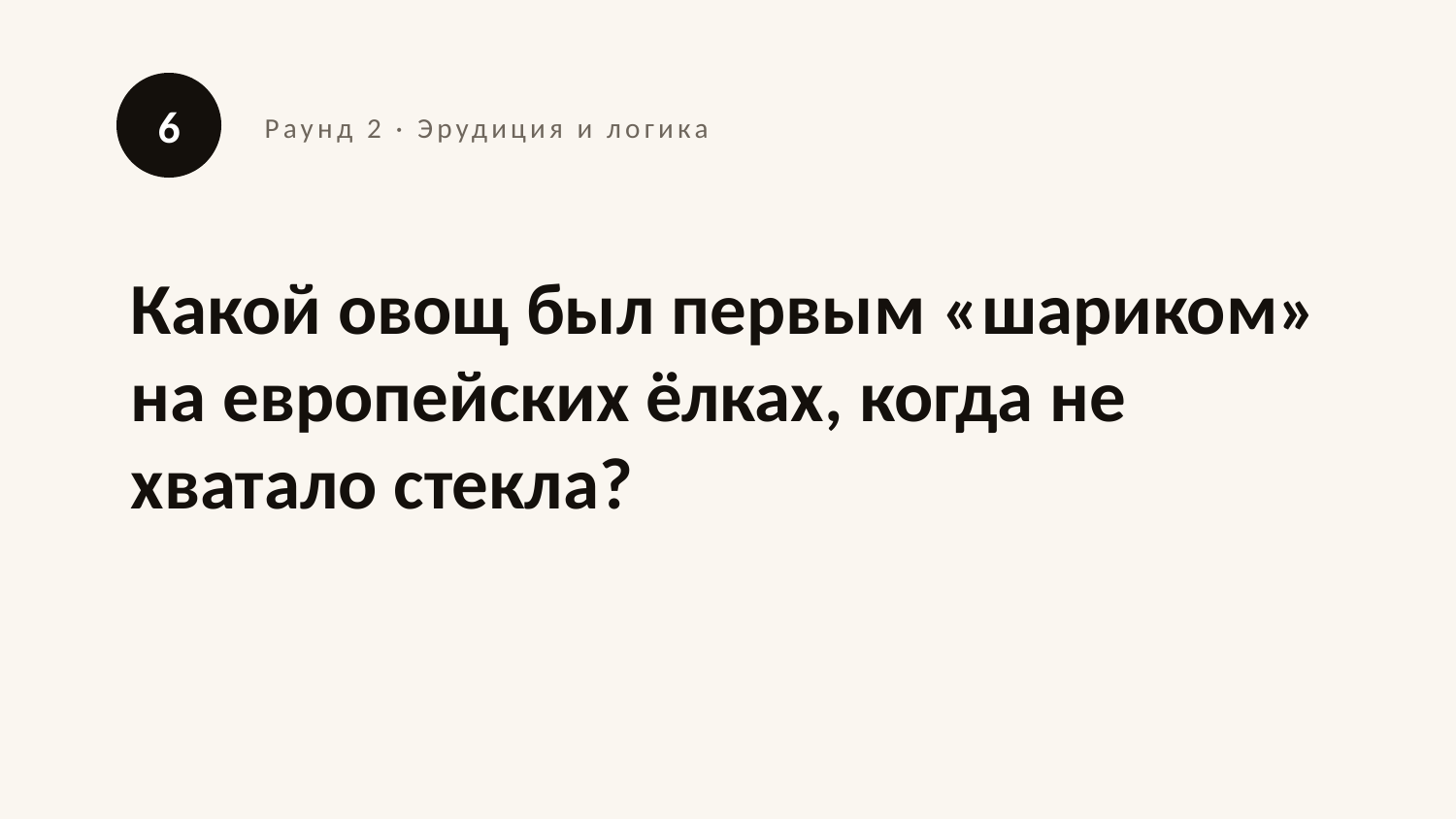

6
Раунд 2 · Эрудиция и логика
Какой овощ был первым «шариком» на европейских ёлках, когда не хватало стекла?